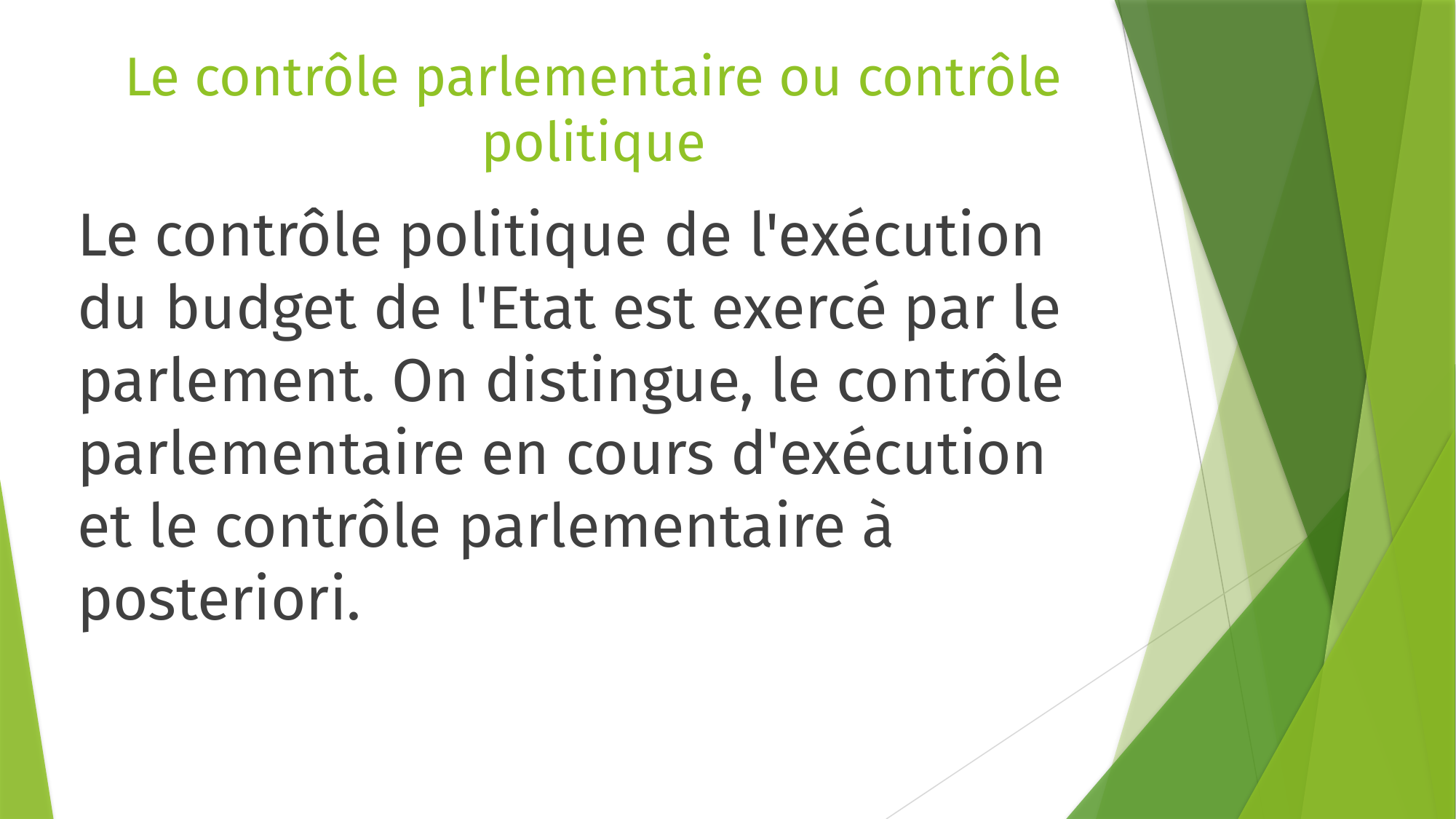

# Le contrôle parlementaire ou contrôle politique
Le contrôle politique de l'exécution du budget de l'Etat est exercé par le parlement. On distingue, le contrôle parlementaire en cours d'exécution et le contrôle parlementaire à posteriori.